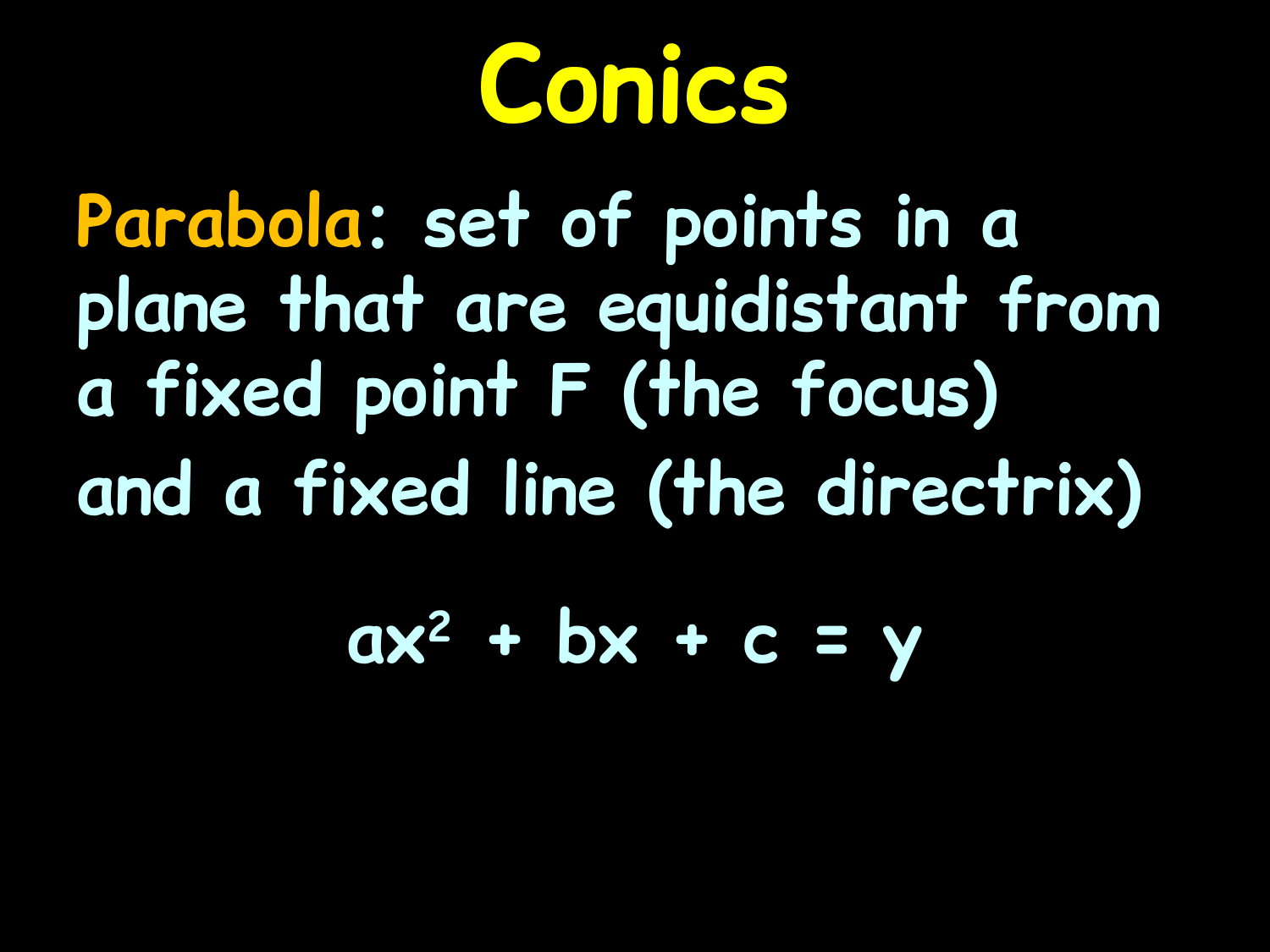

# Conics
Parabola: set of points in a plane that are equidistant from a fixed point F (the focus)
and a fixed line (the directrix)

ax2 + bx + c = y